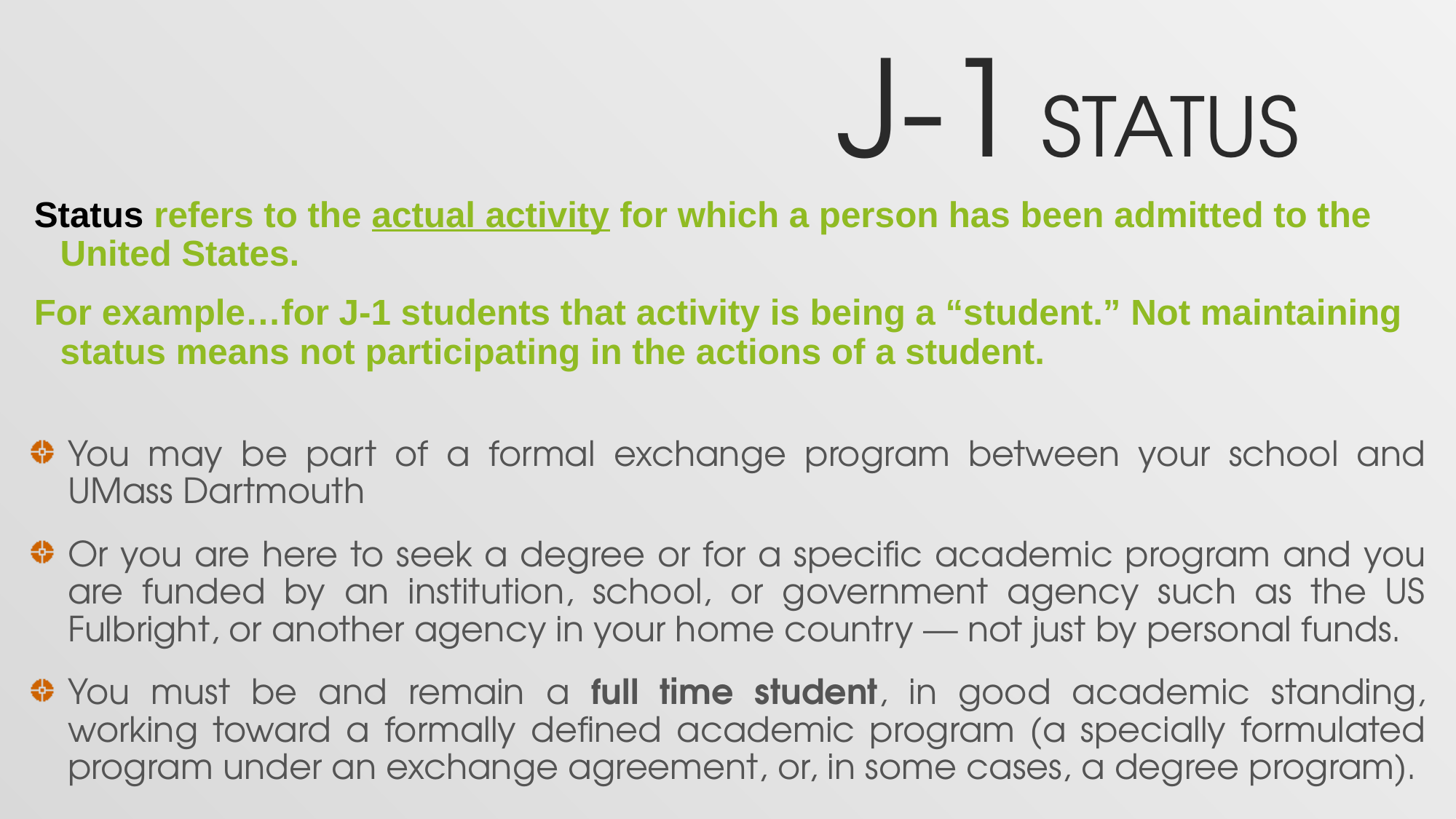

# J-1 status
Status refers to the actual activity for which a person has been admitted to the United States.
For example…for J-1 students that activity is being a “student.” Not maintaining status means not participating in the actions of a student.

You may be part of a formal exchange program between your school and UMass Dartmouth

Or you are here to seek a degree or for a specific academic program and you are funded by an institution, school, or government agency such as the US Fulbright, or another agency in your home country — not just by personal funds.

You must be and remain a full time student, in good academic standing, working toward a formally defined academic program (a specially formulated program under an exchange agreement, or, in some cases, a degree program).